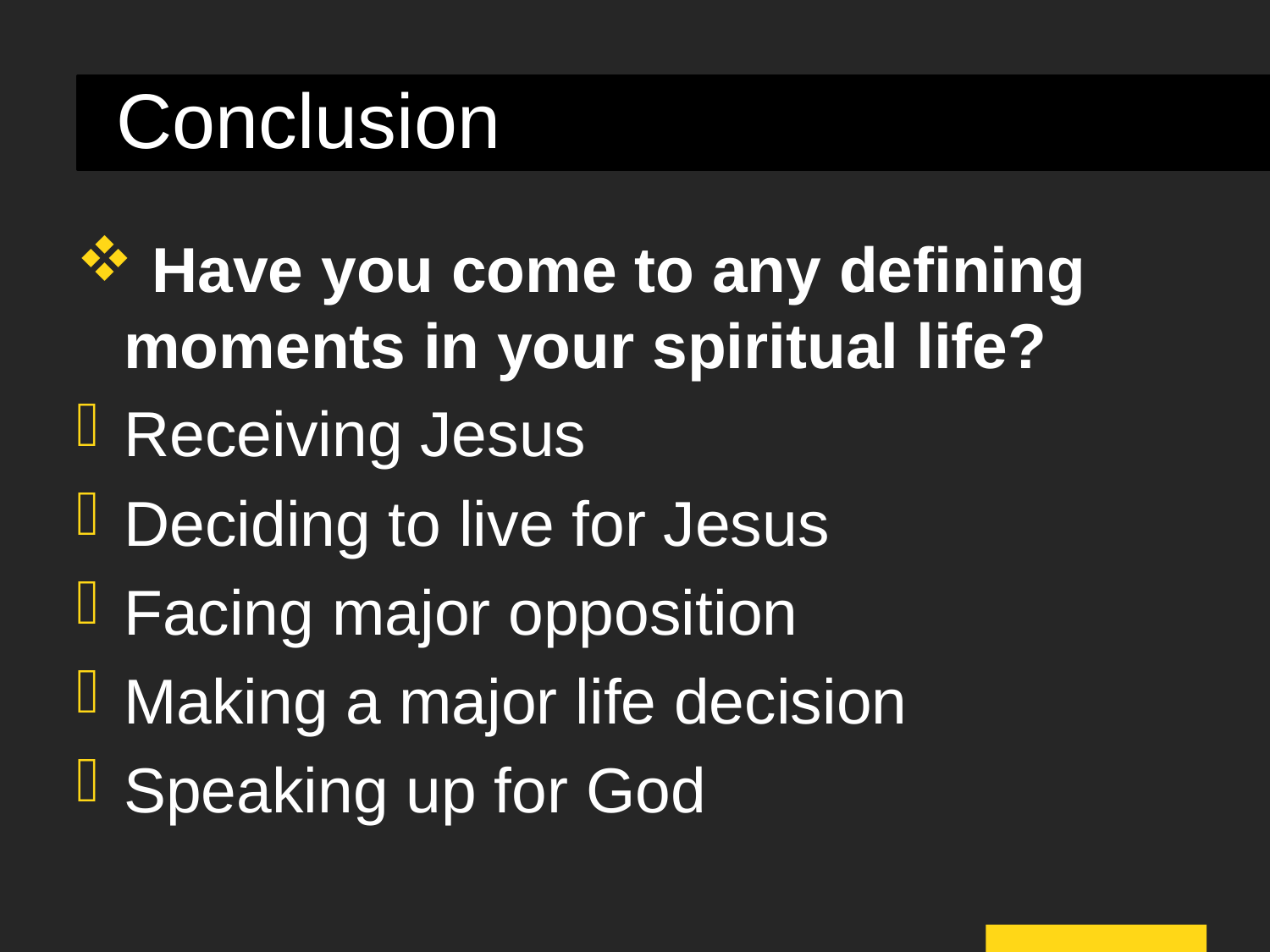

# Conclusion

 Have you come to any defining moments in your spiritual life?
Receiving Jesus
Deciding to live for Jesus
Facing major opposition
Making a major life decision
Speaking up for God